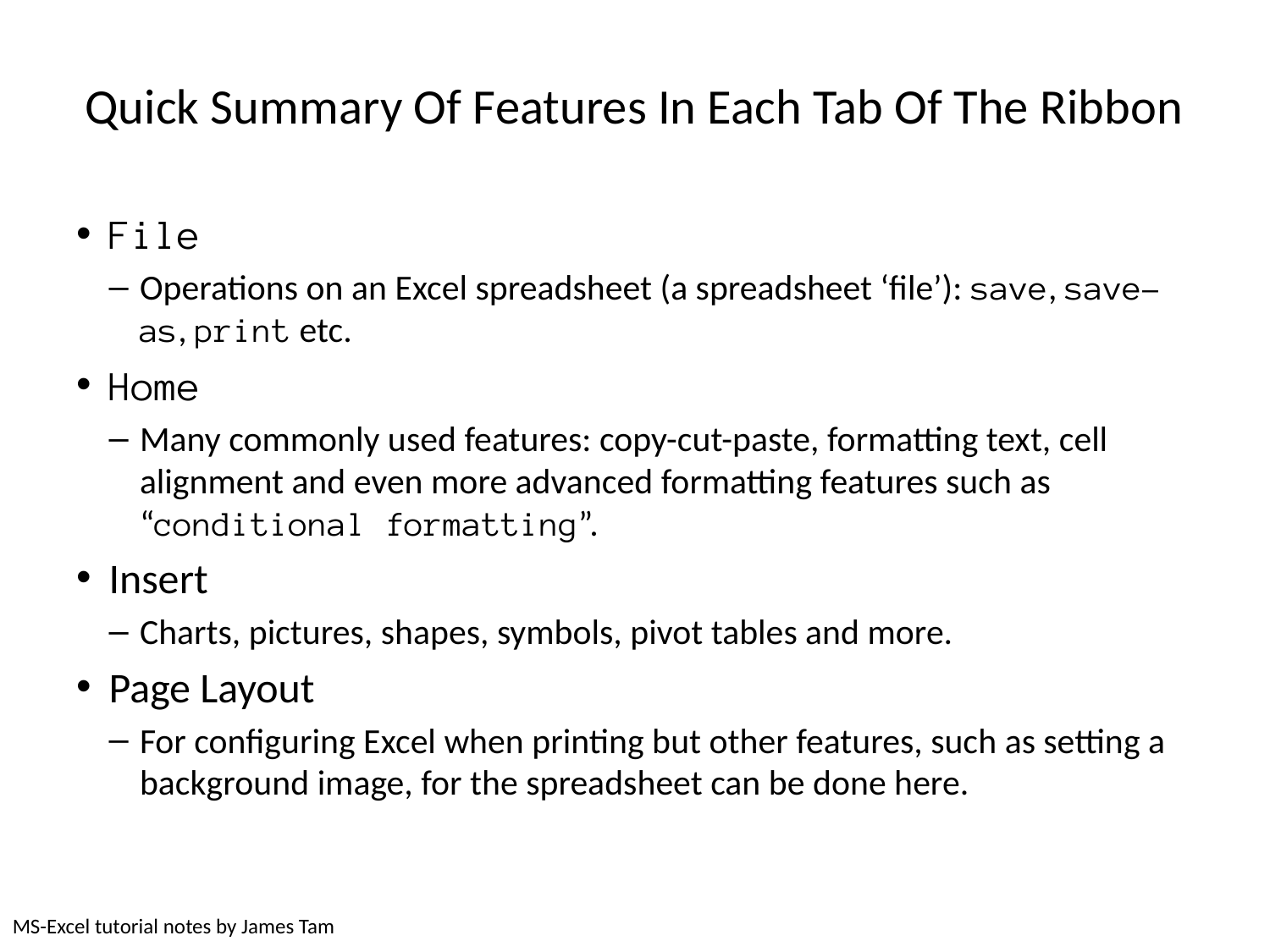

# Quick Summary Of Features In Each Tab Of The Ribbon
File
Operations on an Excel spreadsheet (a spreadsheet ‘file’): save, save-as, print etc.
Home
Many commonly used features: copy-cut-paste, formatting text, cell alignment and even more advanced formatting features such as “conditional formatting”.
Insert
Charts, pictures, shapes, symbols, pivot tables and more.
Page Layout
For configuring Excel when printing but other features, such as setting a background image, for the spreadsheet can be done here.